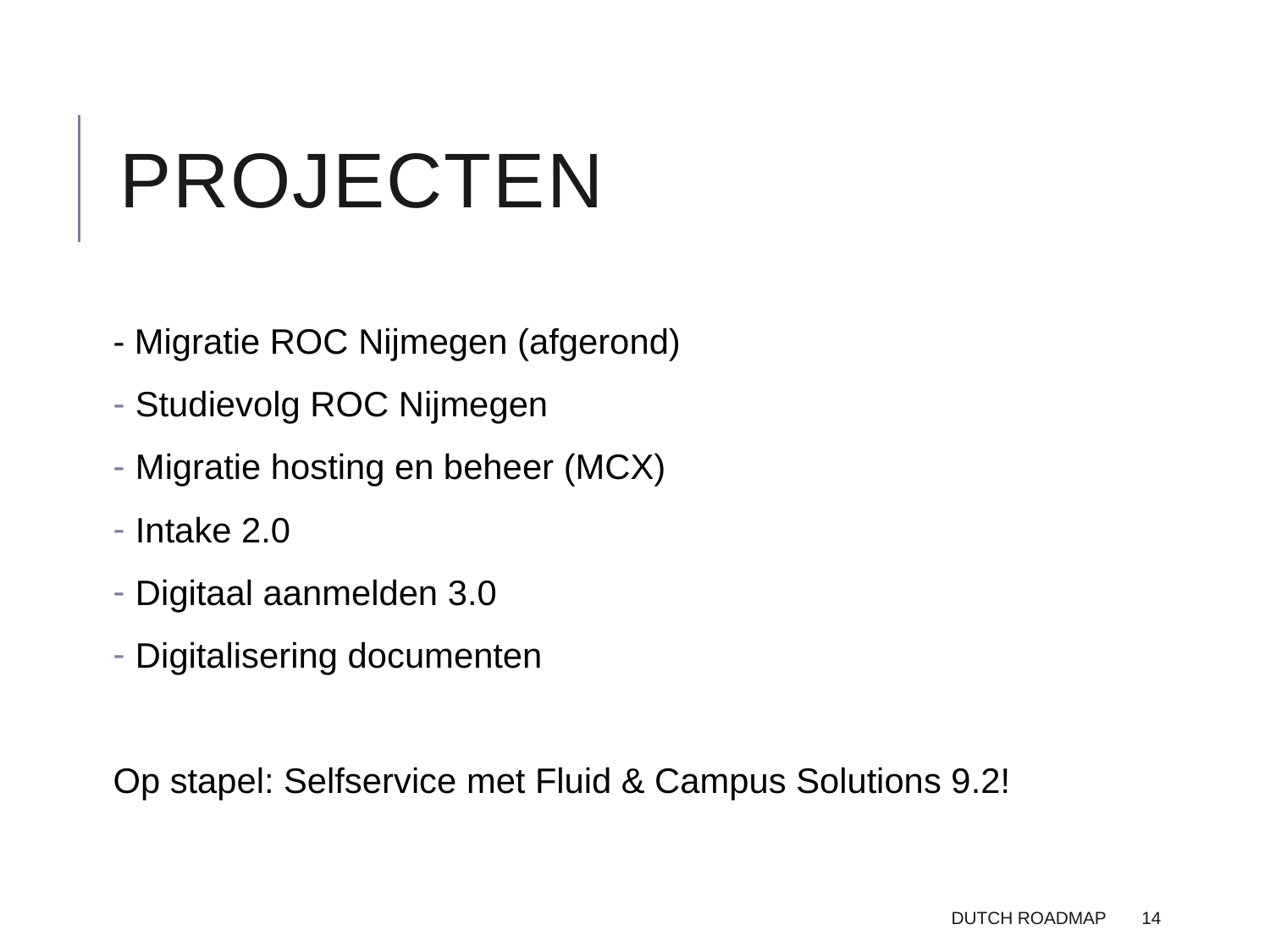

# Projecten
- Migratie ROC Nijmegen (afgerond)
 Studievolg ROC Nijmegen
 Migratie hosting en beheer (MCX)
 Intake 2.0
 Digitaal aanmelden 3.0
 Digitalisering documenten

Op stapel: Selfservice met Fluid & Campus Solutions 9.2!

Dutch Roadmap
14